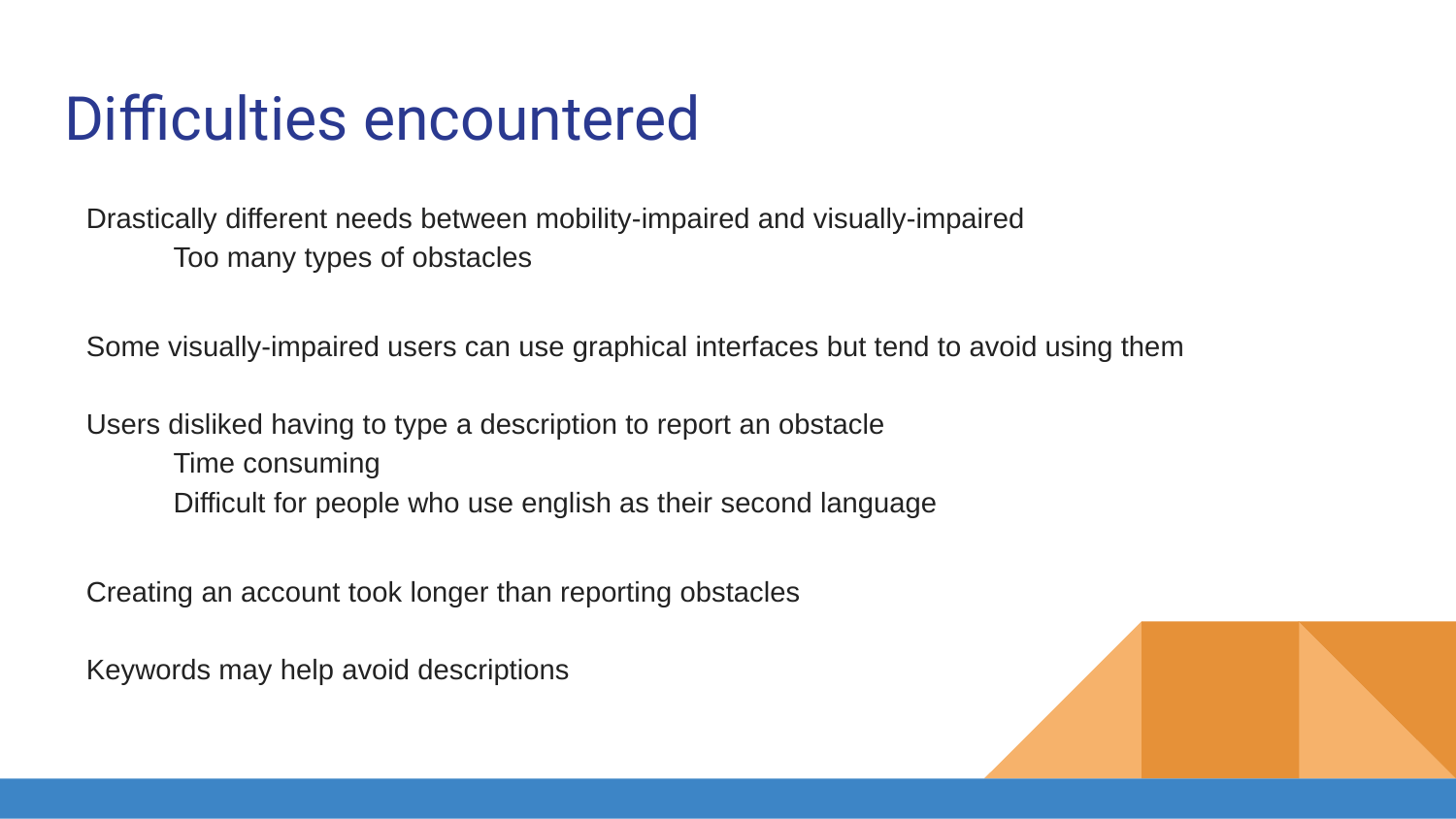

# Difficulties encountered

Drastically different needs between mobility-impaired and visually-impaired
Too many types of obstacles

Some visually-impaired users can use graphical interfaces but tend to avoid using them

Users disliked having to type a description to report an obstacle
Time consuming
Difficult for people who use english as their second language

Creating an account took longer than reporting obstacles

Keywords may help avoid descriptions